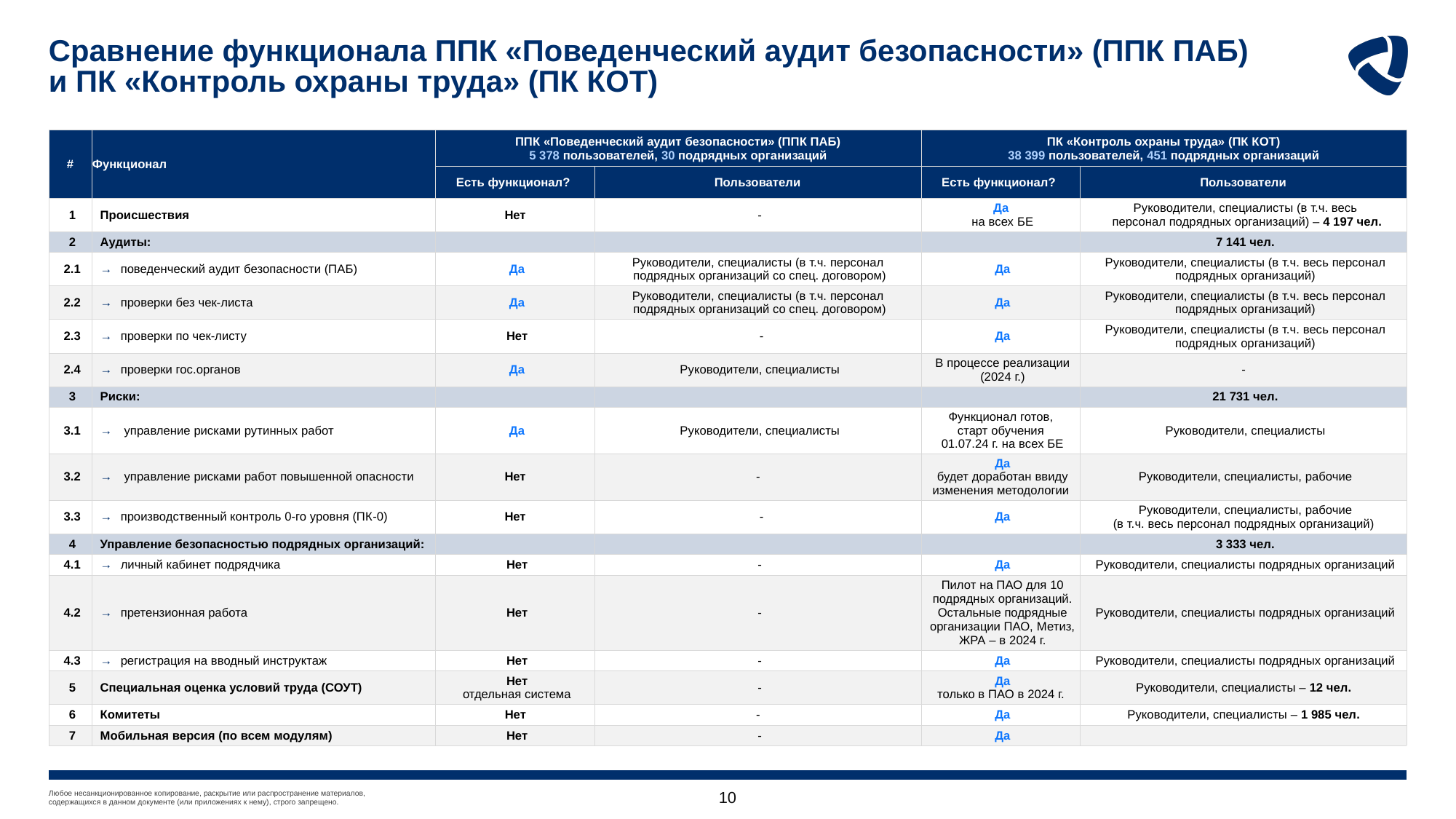

# Сравнение функционала ППК «Поведенческий аудит безопасности» (ППК ПАБ) и ПК «Контроль охраны труда» (ПК КОТ)
| # | Функционал | ППК «Поведенческий аудит безопасности» (ППК ПАБ) 5 378 пользователей, 30 подрядных организаций |  | ПК «Контроль охраны труда» (ПК КОТ) 38 399 пользователей, 451 подрядных организаций |  |
| --- | --- | --- | --- | --- | --- |
|  |  | Есть функционал? | Пользователи | Есть функционал? | Пользователи |
| 1 | Происшествия | Нет | - | Да на всех БЕ | Руководители, специалисты (в т.ч. весь персонал подрядных организаций) – 4 197 чел. |
| 2 | Аудиты: |  |  |  | 7 141 чел. |
| 2.1 | поведенческий аудит безопасности (ПАБ) | Да | Руководители, специалисты (в т.ч. персонал подрядных организаций со спец. договором) | Да | Руководители, специалисты (в т.ч. весь персонал подрядных организаций) |
| 2.2 | проверки без чек-листа | Да | Руководители, специалисты (в т.ч. персонал подрядных организаций со спец. договором) | Да | Руководители, специалисты (в т.ч. весь персонал подрядных организаций) |
| 2.3 | проверки по чек-листу | Нет | - | Да | Руководители, специалисты (в т.ч. весь персонал подрядных организаций) |
| 2.4 | проверки гос.органов | Да | Руководители, специалисты | В процессе реализации (2024 г.) | - |
| 3 | Риски: |  |  |  | 21 731 чел. |
| 3.1 | управление рисками рутинных работ | Да | Руководители, специалисты | Функционал готов, старт обучения 01.07.24 г. на всех БЕ | Руководители, специалисты |
| 3.2 | управление рисками работ повышенной опасности | Нет | - | Да будет доработан ввиду изменения методологии | Руководители, специалисты, рабочие |
| 3.3 | производственный контроль 0-го уровня (ПК-0) | Нет | - | Да | Руководители, специалисты, рабочие (в т.ч. весь персонал подрядных организаций) |
| 4 | Управление безопасностью подрядных организаций: |  |  |  | 3 333 чел. |
| 4.1 | личный кабинет подрядчика | Нет | - | Да | Руководители, специалисты подрядных организаций |
| 4.2 | претензионная работа | Нет | - | Пилот на ПАО для 10 подрядных организаций. Остальные подрядные организации ПАО, Метиз, ЖРА – в 2024 г. | Руководители, специалисты подрядных организаций |
| 4.3 | регистрация на вводный инструктаж | Нет | - | Да | Руководители, специалисты подрядных организаций |
| 5 | Специальная оценка условий труда (СОУТ) | Нет отдельная система | - | Да только в ПАО в 2024 г. | Руководители, специалисты – 12 чел. |
| 6 | Комитеты | Нет | - | Да | Руководители, специалисты – 1 985 чел. |
| 7 | Мобильная версия (по всем модулям) | Нет | - | Да |  |
10